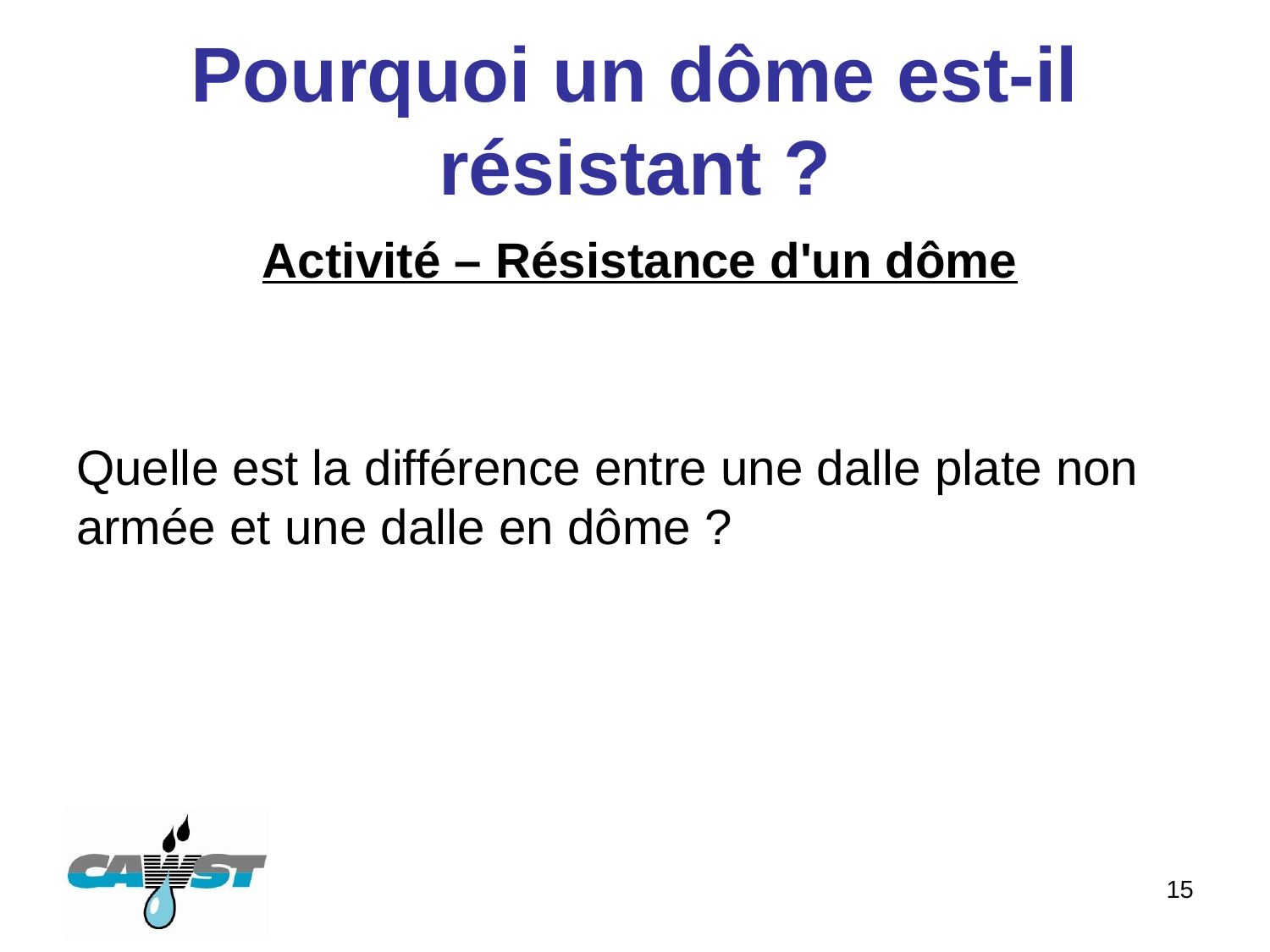

# Pourquoi un dôme est-il résistant ?
Activité – Résistance d'un dôme

Quelle est la différence entre une dalle plate non armée et une dalle en dôme ?
15